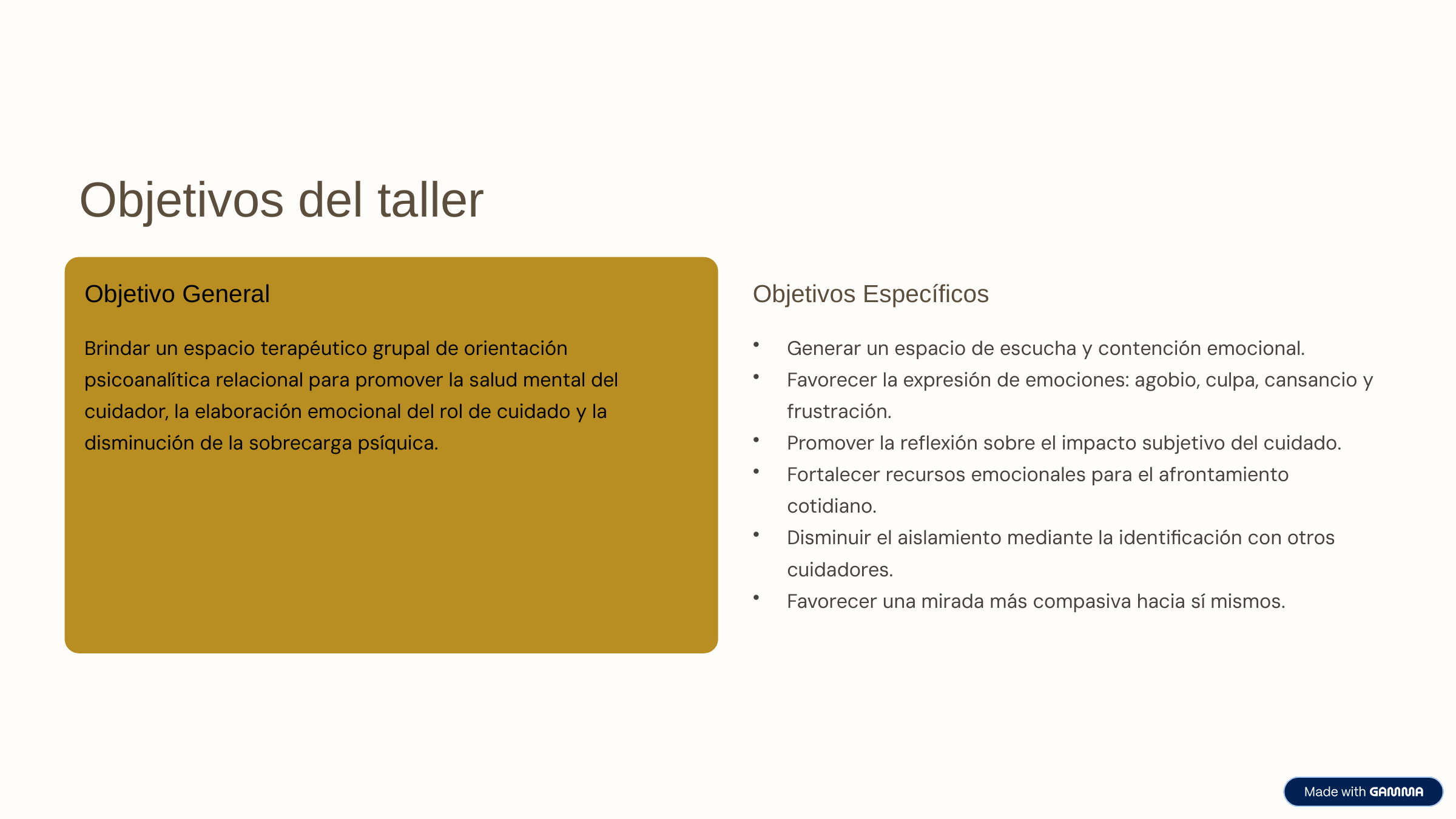

Objetivos del taller

Objetivo General
Objetivos Específicos
Brindar un espacio terapéutico grupal de orientación psicoanalítica relacional para promover la salud mental del cuidador, la elaboración emocional del rol de cuidado y la disminución de la sobrecarga psíquica.
Generar un espacio de escucha y contención emocional.
Favorecer la expresión de emociones: agobio, culpa, cansancio y frustración.
Promover la reflexión sobre el impacto subjetivo del cuidado.
Fortalecer recursos emocionales para el afrontamiento cotidiano.
Disminuir el aislamiento mediante la identificación con otros cuidadores.
Favorecer una mirada más compasiva hacia sí mismos.